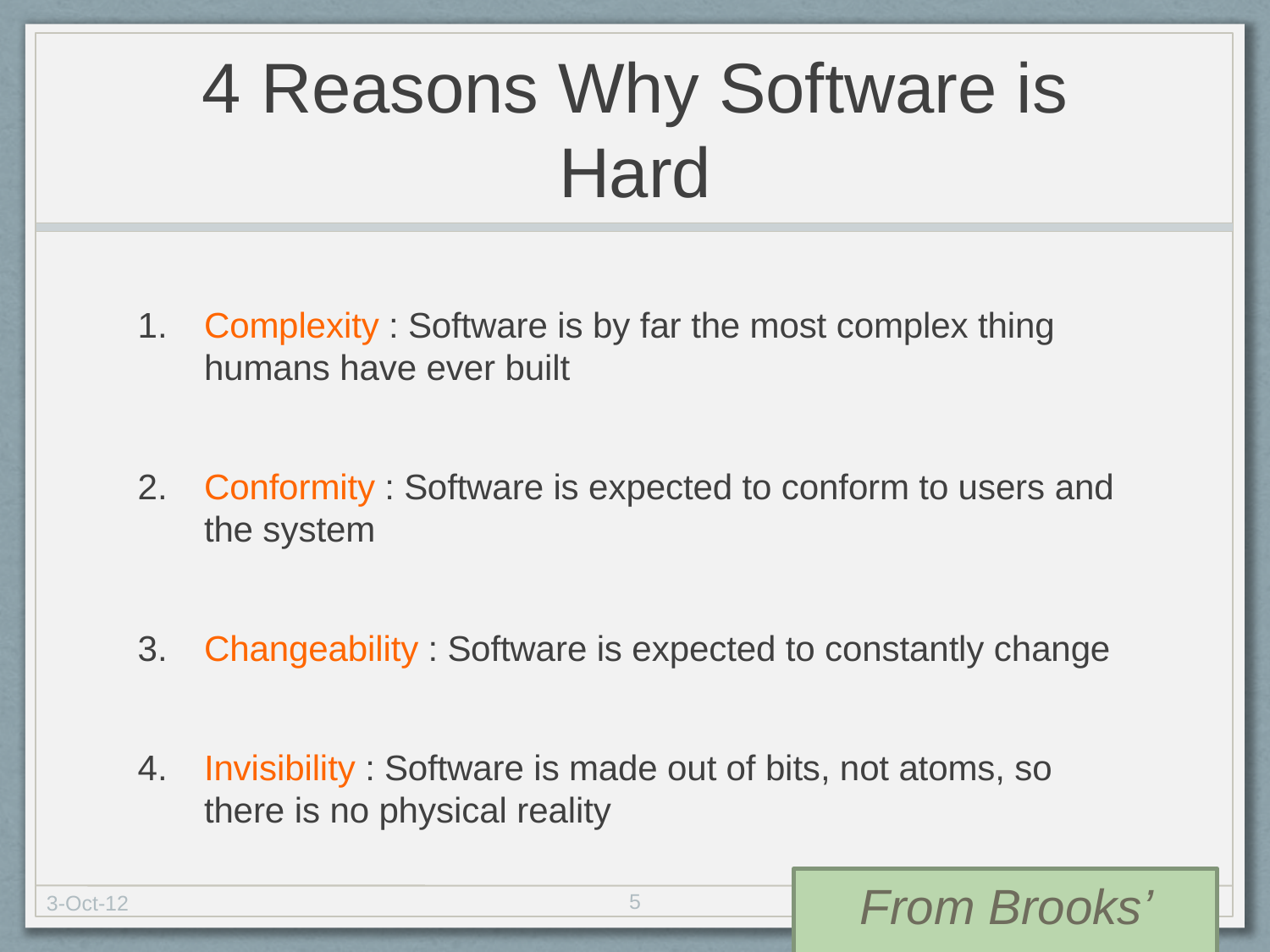

# 4 Reasons Why Software is Hard
Complexity : Software is by far the most complex thing humans have ever built

Conformity : Software is expected to conform to users and the system

Changeability : Software is expected to constantly change

Invisibility : Software is made out of bits, not atoms, so there is no physical reality
From Brooks’ paper
5
3-Oct-12
© Dan Fleck, 2012